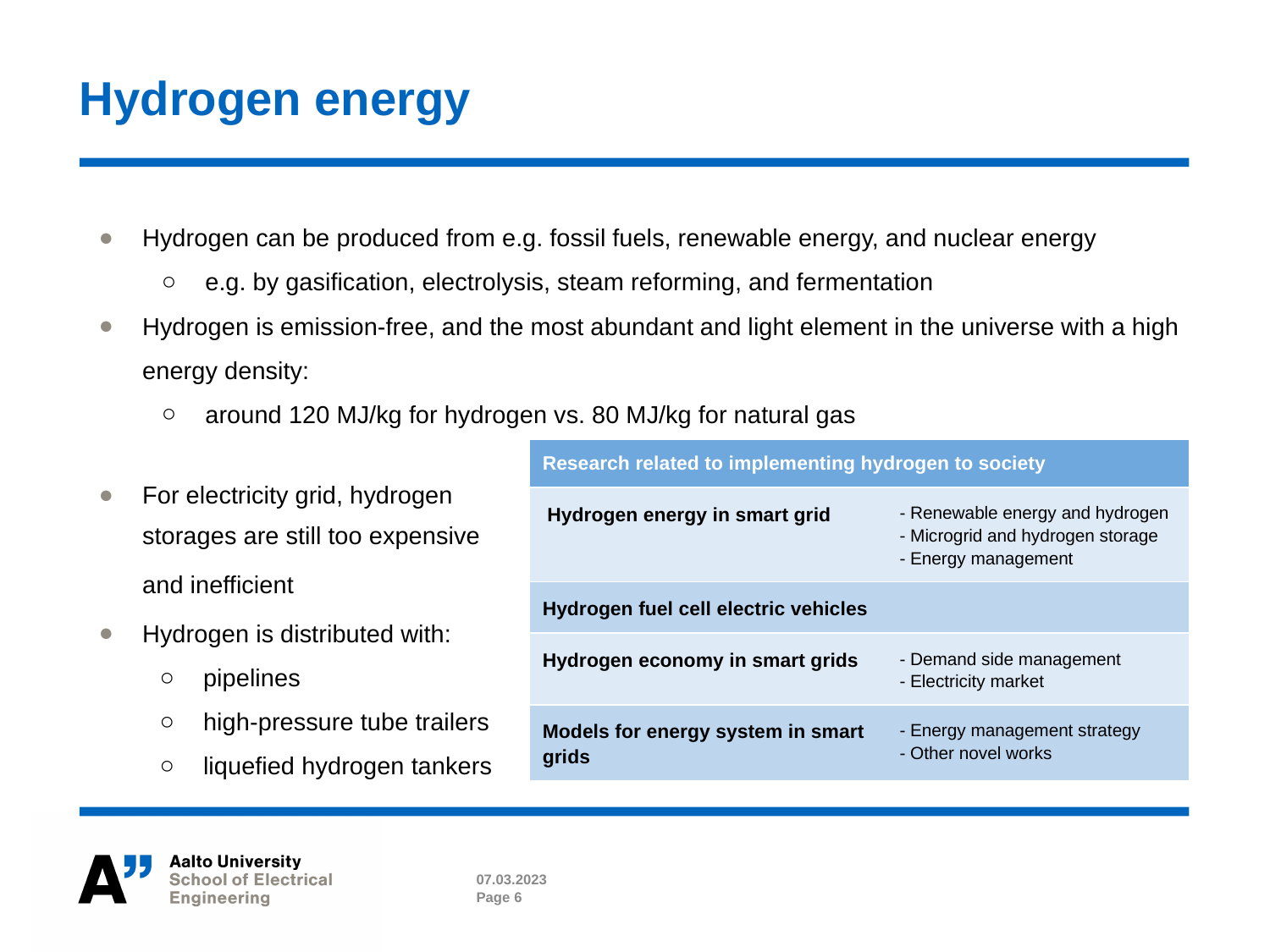

# Hydrogen energy
Hydrogen can be produced from e.g. fossil fuels, renewable energy, and nuclear energy
e.g. by gasification, electrolysis, steam reforming, and fermentation
Hydrogen is emission-free, and the most abundant and light element in the universe with a high energy density:
around 120 MJ/kg for hydrogen vs. 80 MJ/kg for natural gas

For electricity grid, hydrogen
storages are still too expensive
and inefficient
Hydrogen is distributed with:
pipelines
high-pressure tube trailers
liquefied hydrogen tankers
| Research related to implementing hydrogen to society |  |
| --- | --- |
| Hydrogen energy in smart grid | - Renewable energy and hydrogen - Microgrid and hydrogen storage - Energy management |
| Hydrogen fuel cell electric vehicles |  |
| Hydrogen economy in smart grids | - Demand side management - Electricity market |
| Models for energy system in smart grids | - Energy management strategy - Other novel works |

07.03.2023
Page 6